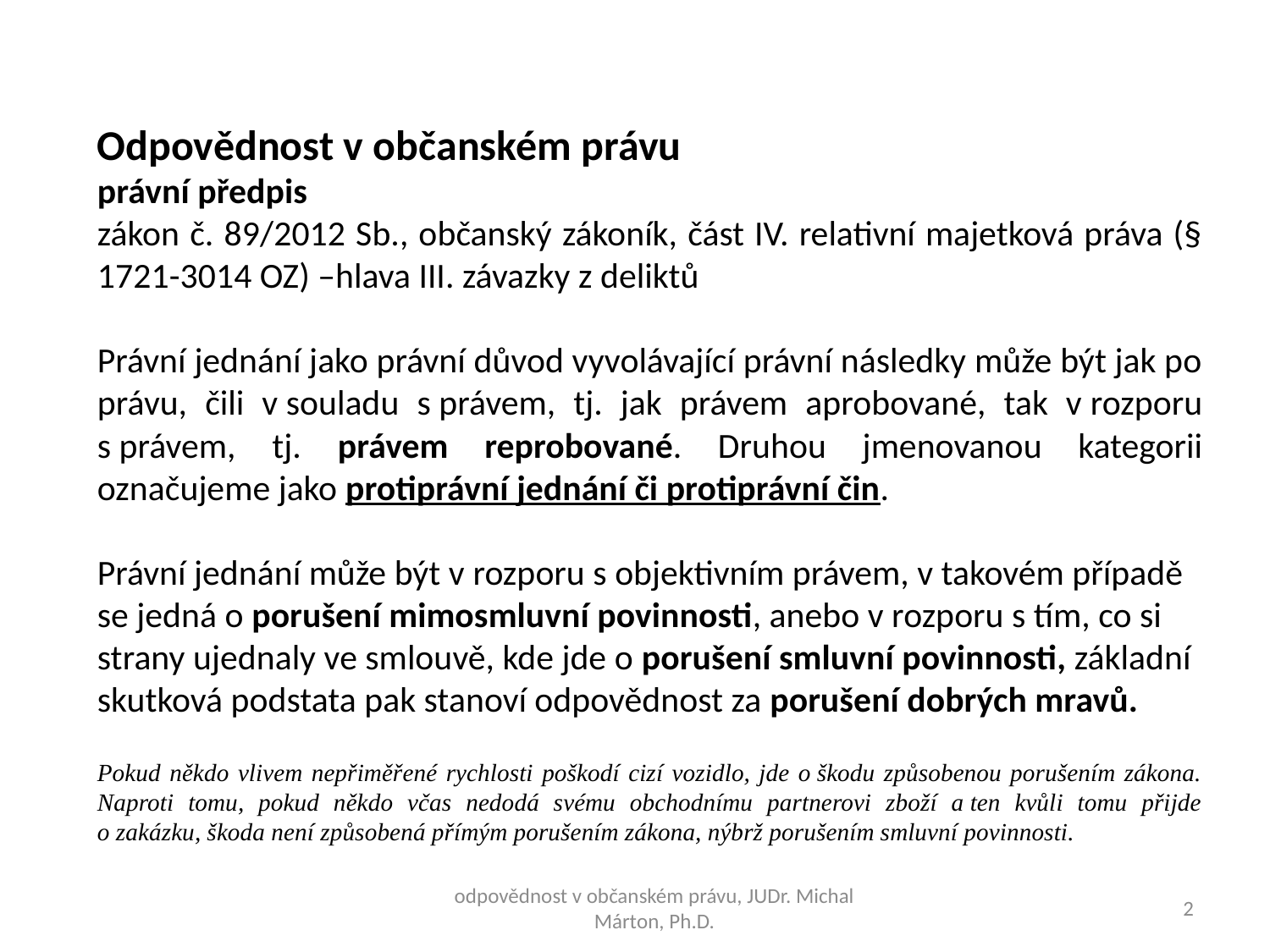

Odpovědnost v občanském právu
právní předpis
zákon č. 89/2012 Sb., občanský zákoník, část IV. relativní majetková práva (§ 1721-3014 OZ) –hlava III. závazky z deliktů

Právní jednání jako právní důvod vyvolávající právní následky může být jak po právu, čili v souladu s právem, tj. jak právem aprobované, tak v rozporu s právem, tj. právem reprobované. Druhou jmenovanou kategorii označujeme jako protiprávní jednání či protiprávní čin.

Právní jednání může být v rozporu s objektivním právem, v takovém případě se jedná o porušení mimosmluvní povinnosti, anebo v rozporu s tím, co si strany ujednaly ve smlouvě, kde jde o porušení smluvní povinnosti, základní skutková podstata pak stanoví odpovědnost za porušení dobrých mravů.

Pokud někdo vlivem nepřiměřené rychlosti poškodí cizí vozidlo, jde o škodu způsobenou porušením zákona. Naproti tomu, pokud někdo včas nedodá svému obchodnímu partnerovi zboží a ten kvůli tomu přijde o zakázku, škoda není způsobená přímým porušením zákona, nýbrž porušením smluvní povinnosti.

odpovědnost v občanském právu, JUDr. Michal Márton, Ph.D.
2